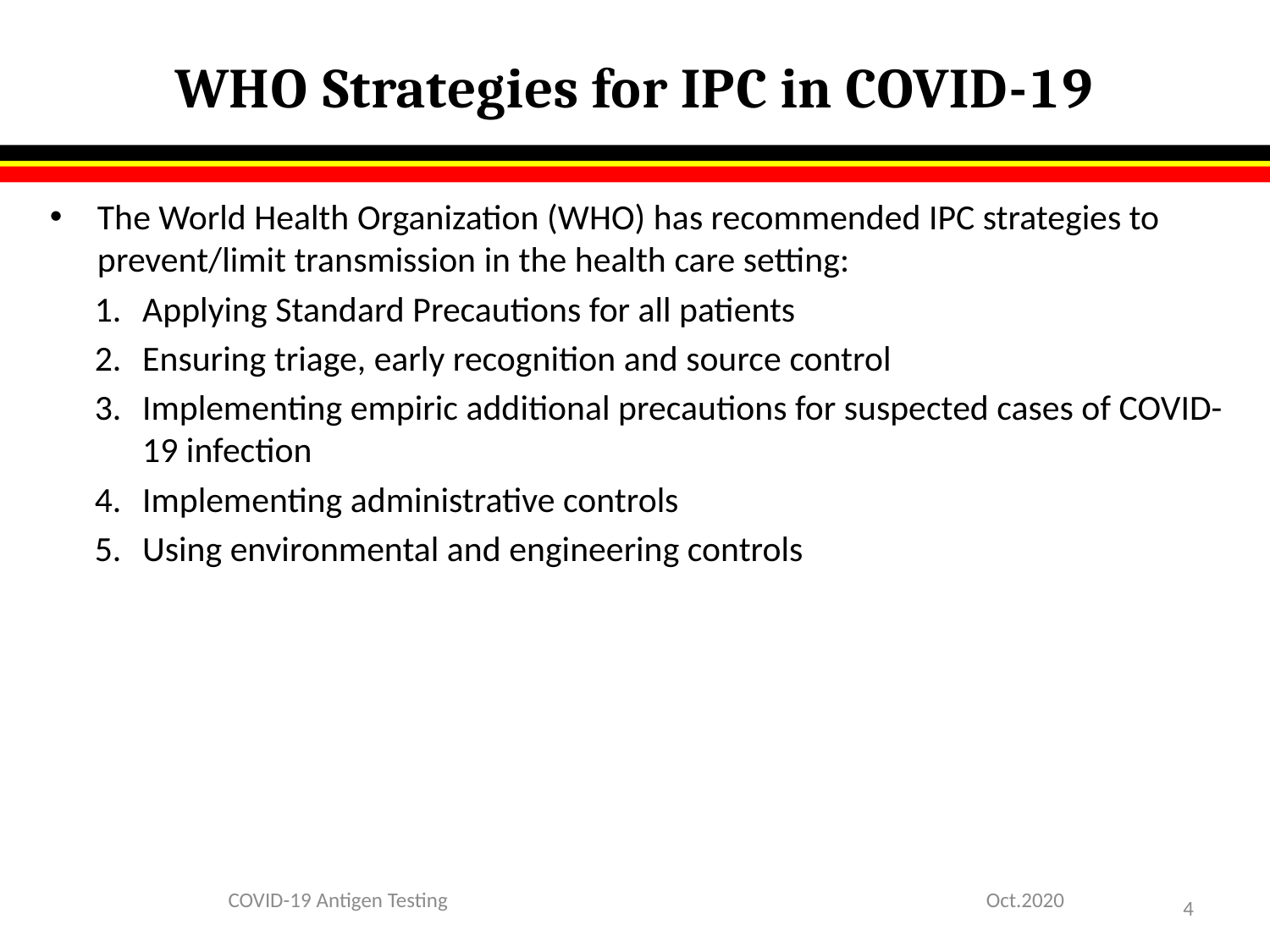

# WHO Strategies for IPC in COVID-19
The World Health Organization (WHO) has recommended IPC strategies to prevent/limit transmission in the health care setting:
Applying Standard Precautions for all patients
Ensuring triage, early recognition and source control
Implementing empiric additional precautions for suspected cases of COVID-19 infection
Implementing administrative controls
Using environmental and engineering controls
COVID-19 Antigen Testing
Oct.2020
4